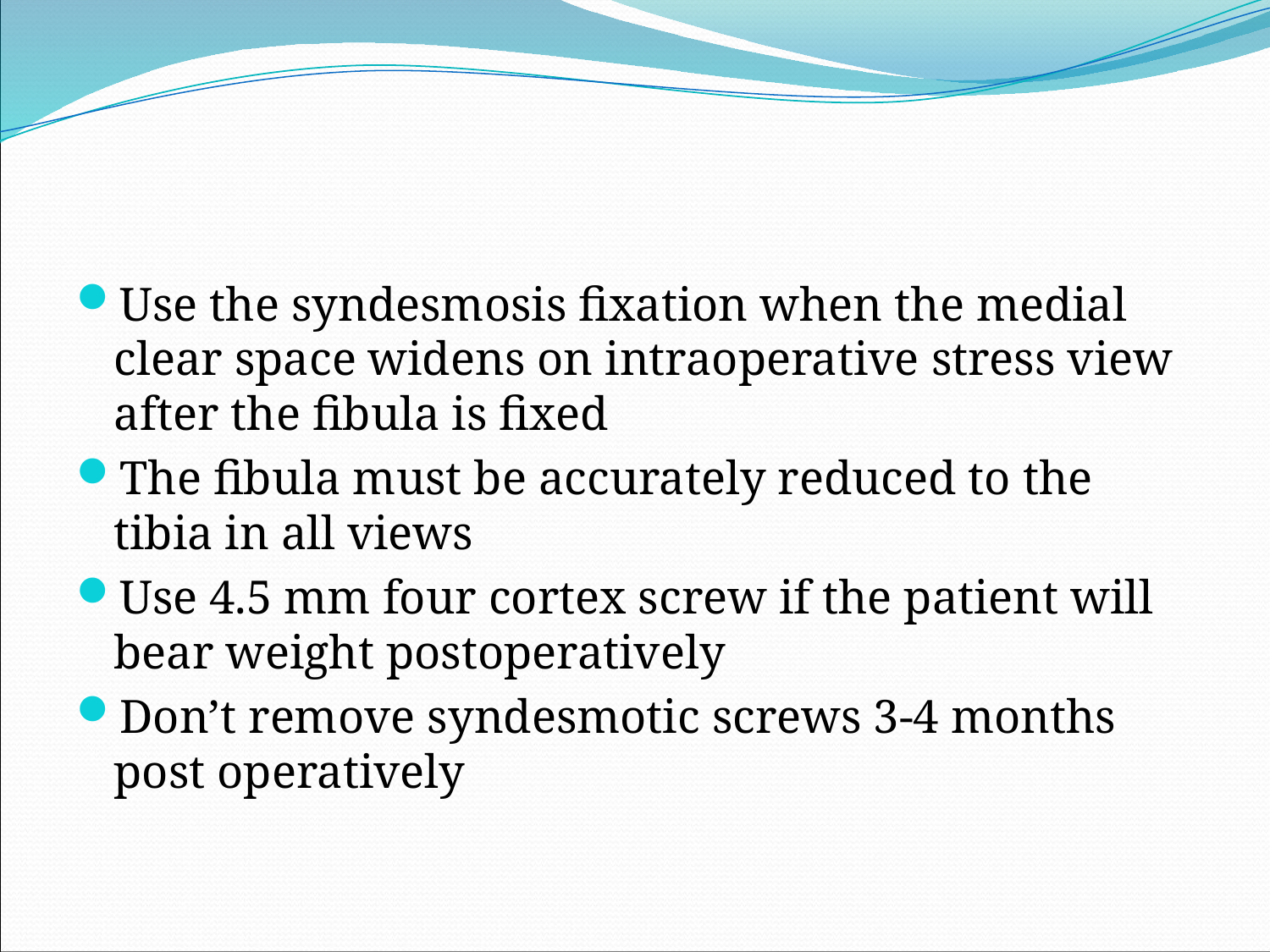

Use the syndesmosis fixation when the medial clear space widens on intraoperative stress view after the fibula is fixed
The fibula must be accurately reduced to the tibia in all views
Use 4.5 mm four cortex screw if the patient will bear weight postoperatively
Don’t remove syndesmotic screws 3-4 months post operatively